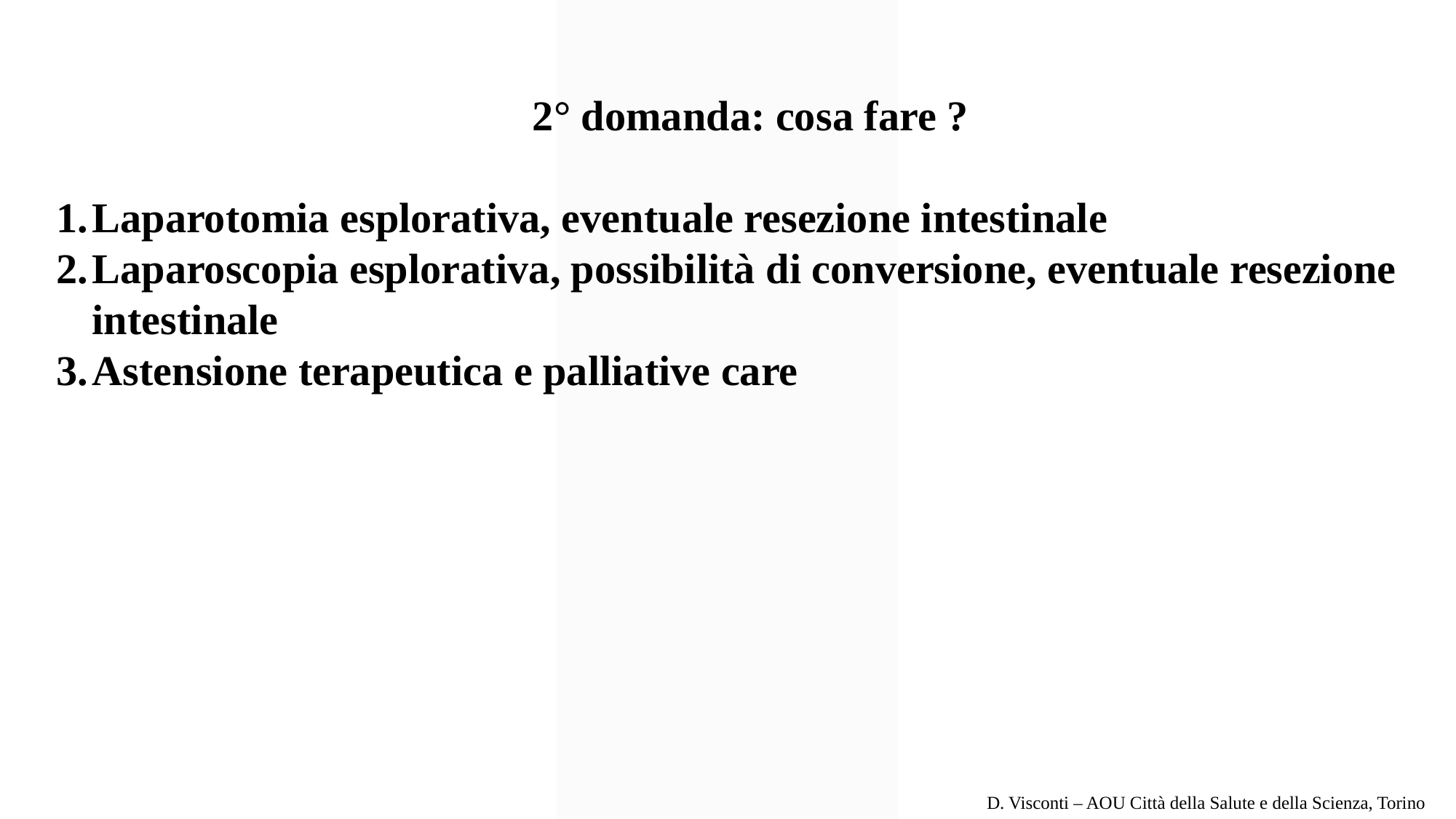

2° domanda: cosa fare ?

Laparotomia esplorativa, eventuale resezione intestinale
Laparoscopia esplorativa, possibilità di conversione, eventuale resezione intestinale
Astensione terapeutica e palliative care

D. Visconti – AOU Città della Salute e della Scienza, Torino